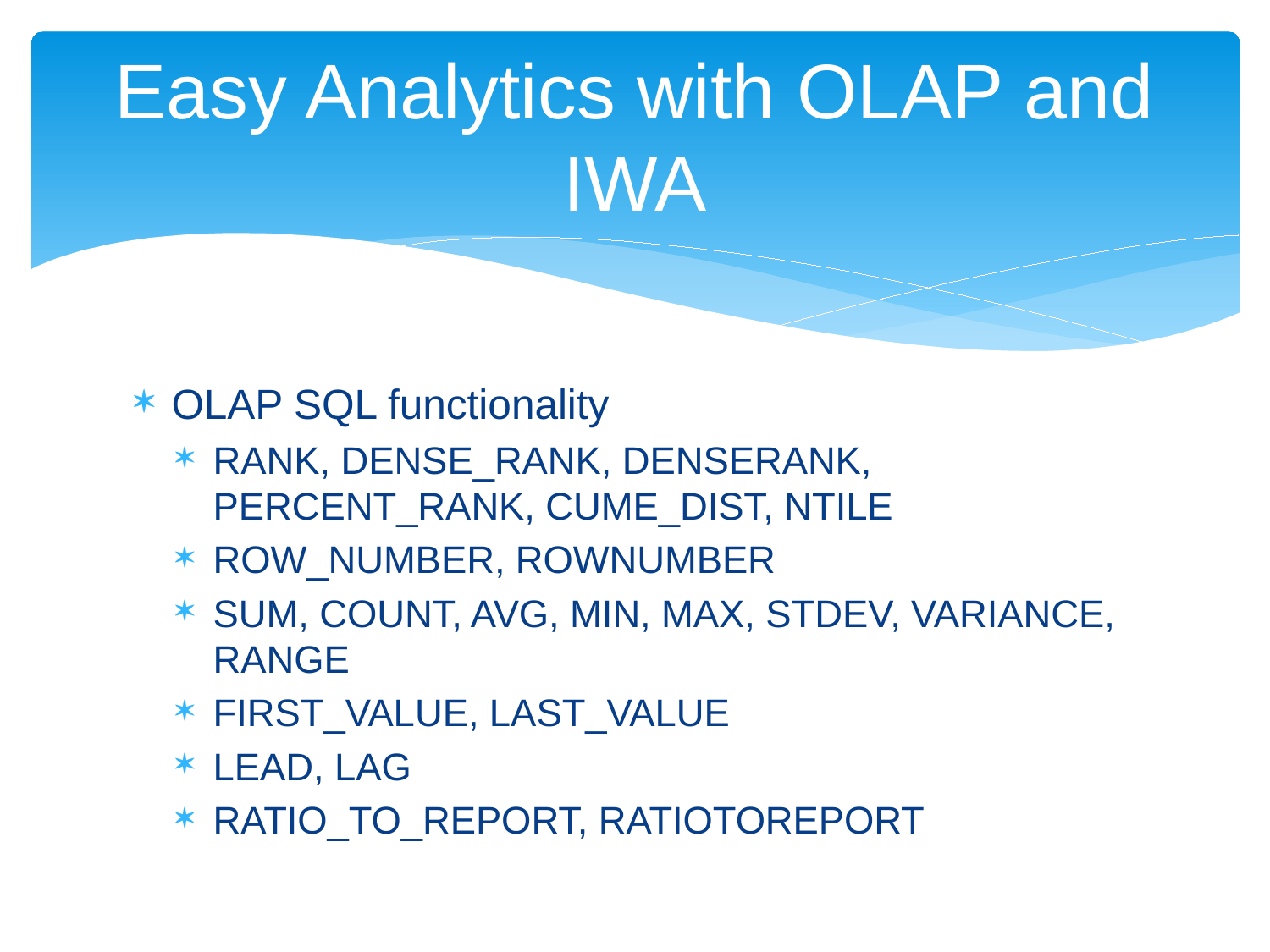

# Easy Analytics with OLAP and IWA
OLAP SQL functionality
RANK, DENSE_RANK, DENSERANK, PERCENT_RANK, CUME_DIST, NTILE
ROW_NUMBER, ROWNUMBER
SUM, COUNT, AVG, MIN, MAX, STDEV, VARIANCE, RANGE
FIRST_VALUE, LAST_VALUE
LEAD, LAG
RATIO_TO_REPORT, RATIOTOREPORT